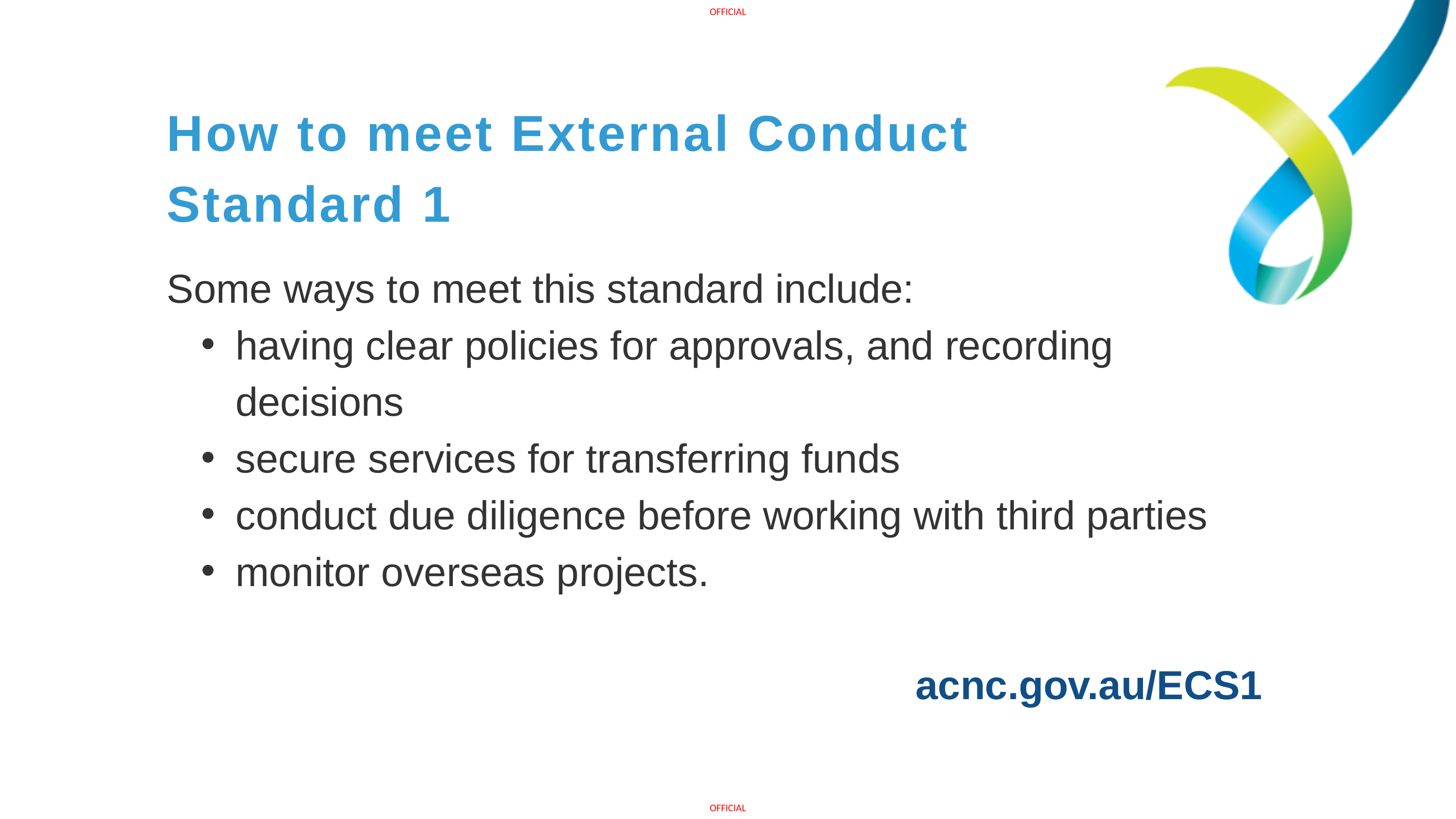

How to meet External Conduct Standard 1
Some ways to meet this standard include:
having clear policies for approvals, and recording decisions
secure services for transferring funds
conduct due diligence before working with third parties
monitor overseas projects.

acnc.gov.au/ECS1